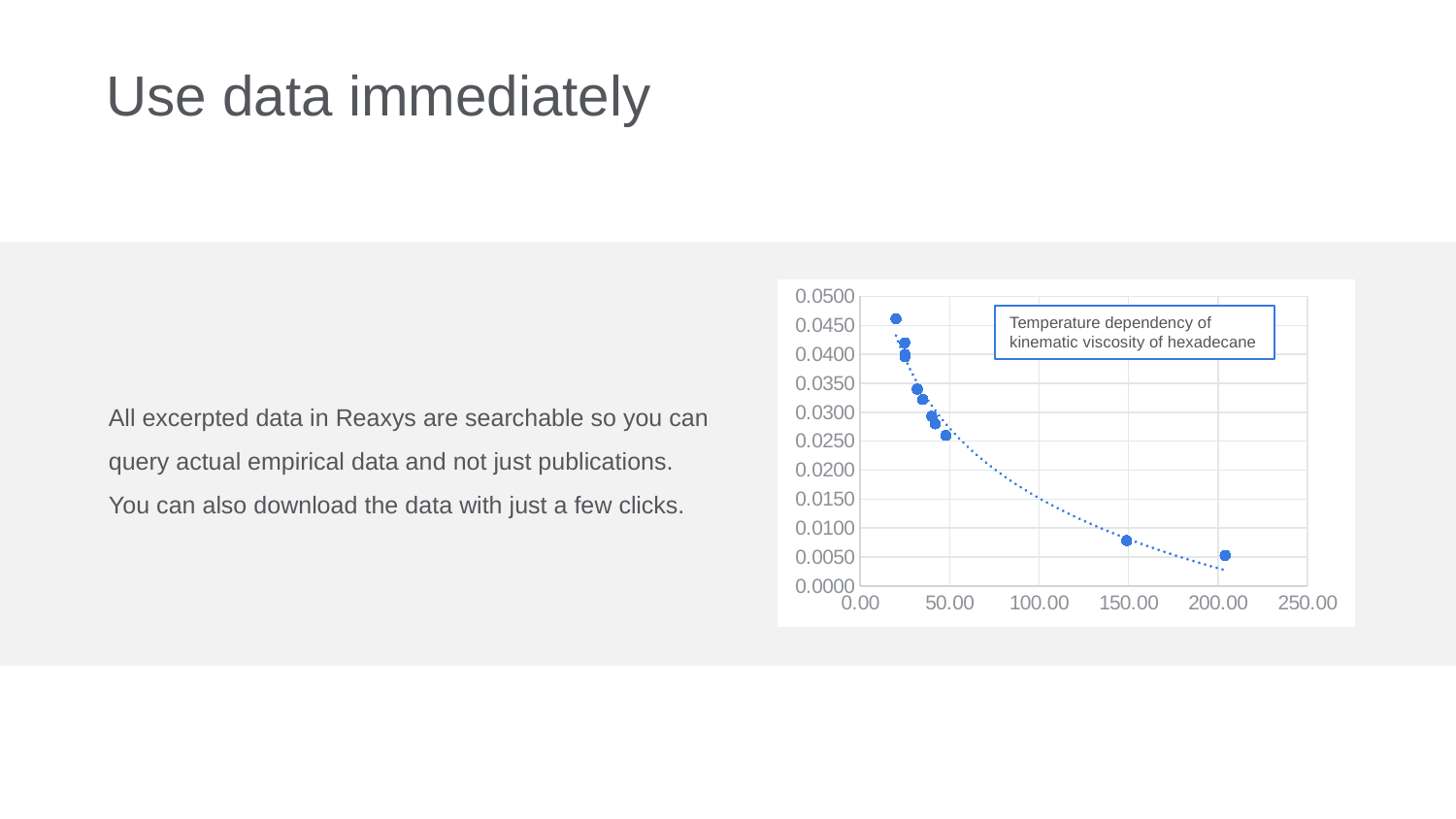

# Use data immediately

### Chart

| Category |  |
|---|---|
Temperature dependency of kinematic viscosity of hexadecane
All excerpted data in Reaxys are searchable so you can query actual empirical data and not just publications. You can also download the data with just a few clicks.